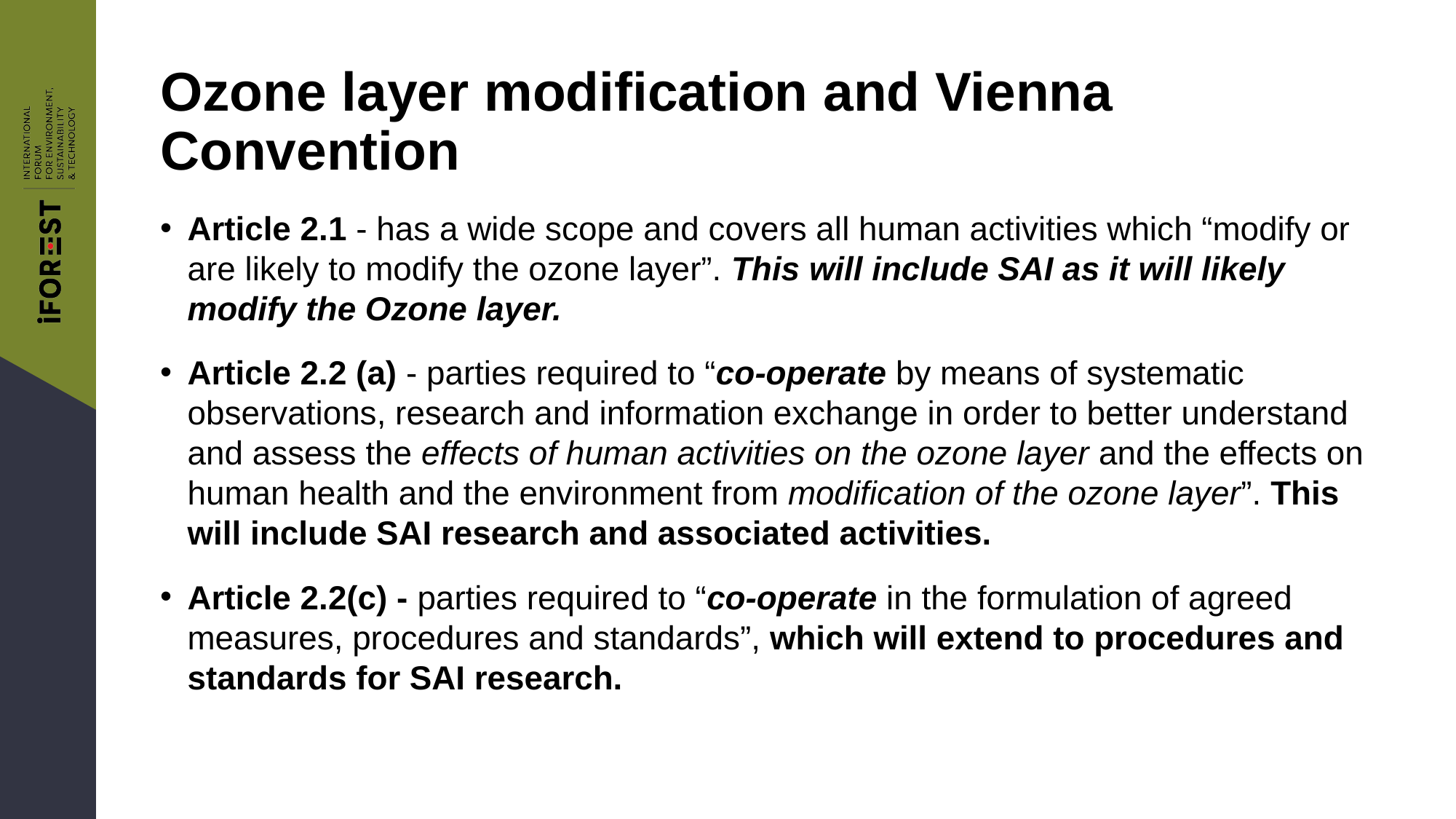

# Ozone layer modification and Vienna Convention
Article 2.1 - has a wide scope and covers all human activities which “modify or are likely to modify the ozone layer”. This will include SAI as it will likely modify the Ozone layer.
Article 2.2 (a) - parties required to “co-operate by means of systematic observations, research and information exchange in order to better understand and assess the effects of human activities on the ozone layer and the effects on human health and the environment from modification of the ozone layer”. This will include SAI research and associated activities.
Article 2.2(c) - parties required to “co-operate in the formulation of agreed measures, procedures and standards”, which will extend to procedures and standards for SAI research.